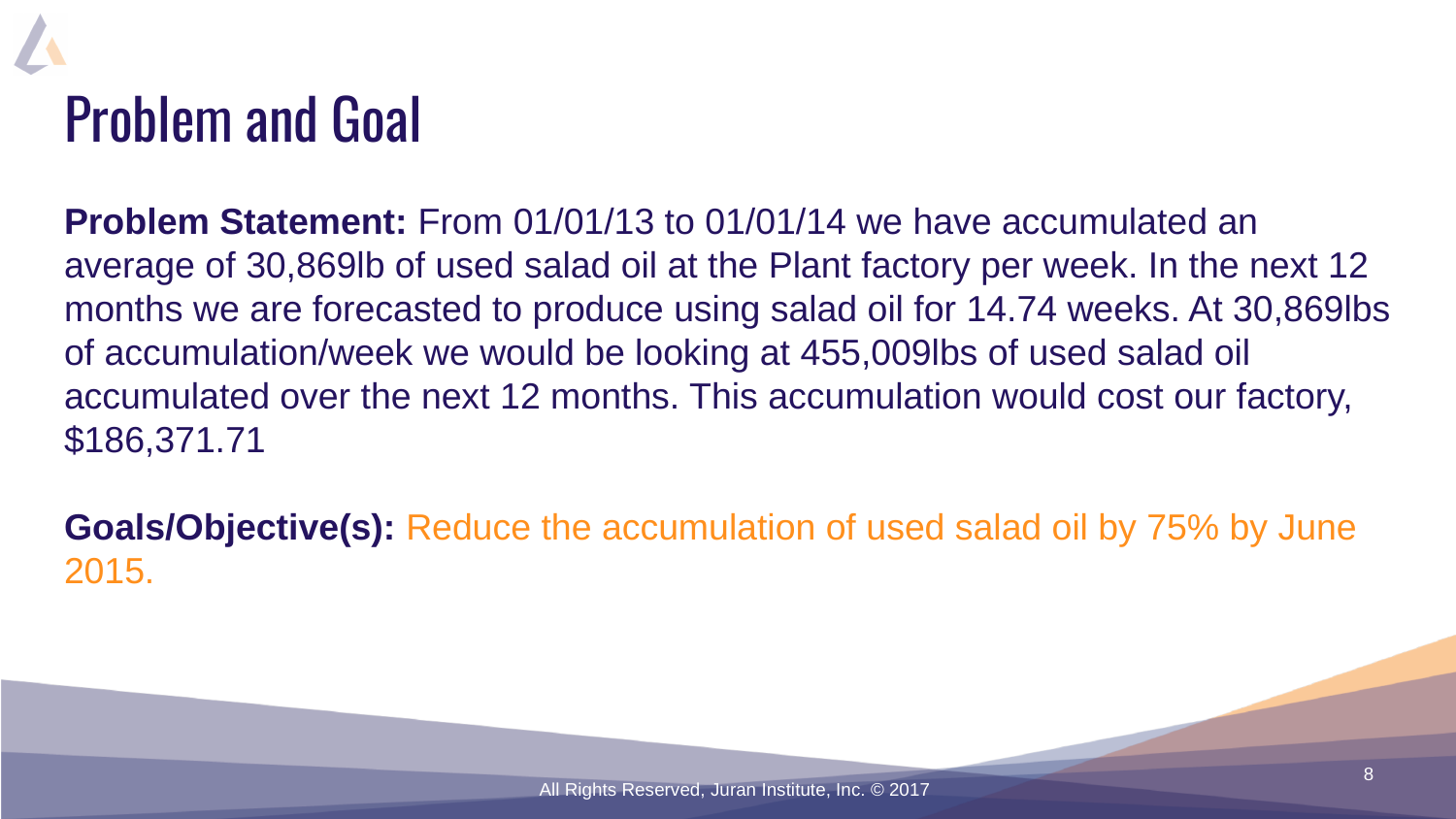

# Problem and Goal
Problem Statement: From 01/01/13 to 01/01/14 we have accumulated an average of 30,869lb of used salad oil at the Plant factory per week. In the next 12 months we are forecasted to produce using salad oil for 14.74 weeks. At 30,869lbs of accumulation/week we would be looking at 455,009lbs of used salad oil accumulated over the next 12 months. This accumulation would cost our factory, $186,371.71

Goals/Objective(s): Reduce the accumulation of used salad oil by 75% by June 2015.
8